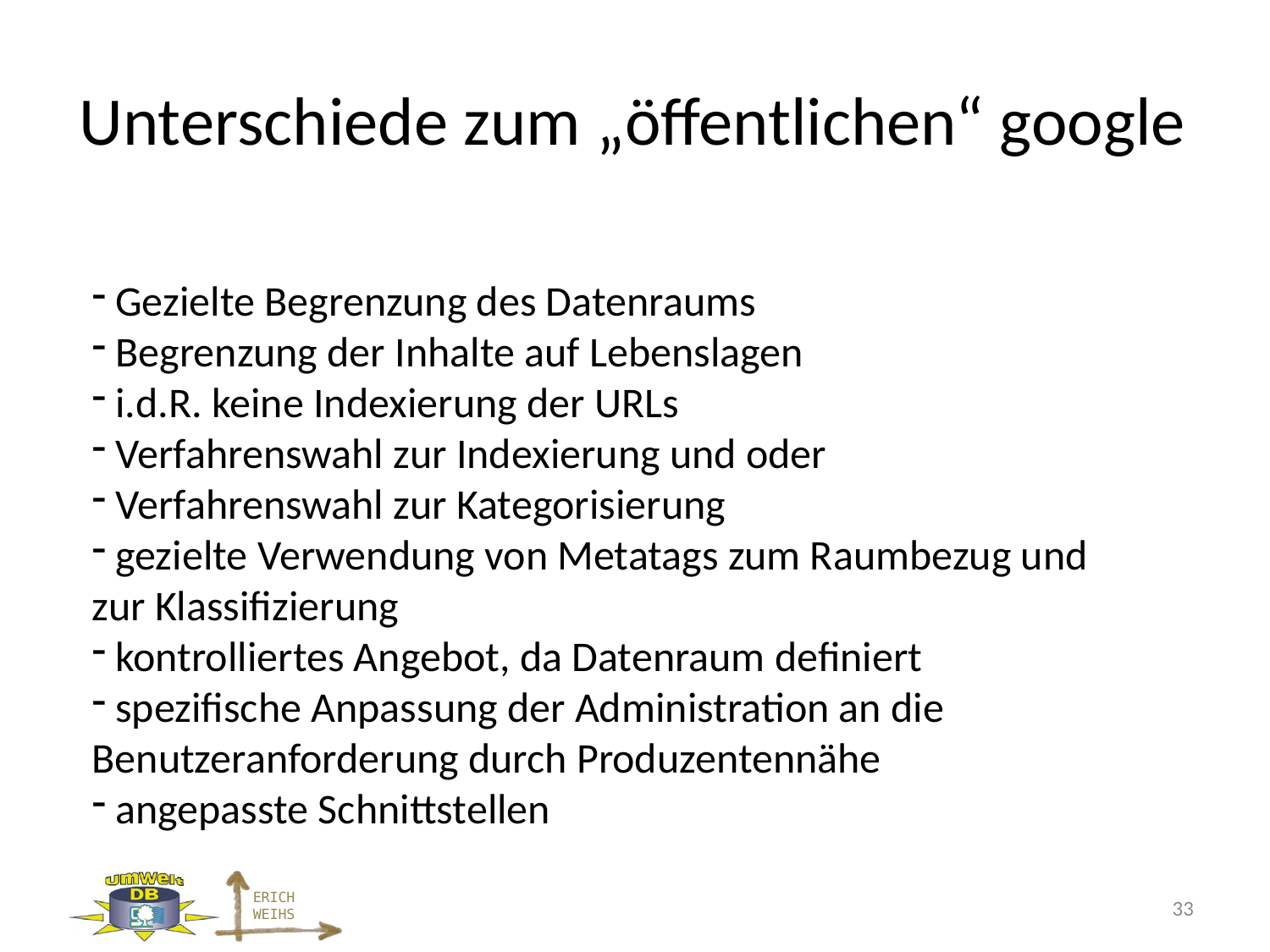

# Unterschiede zum „öffentlichen“ google
 Gezielte Begrenzung des Datenraums
 Begrenzung der Inhalte auf Lebenslagen
 i.d.R. keine Indexierung der URLs
 Verfahrenswahl zur Indexierung und oder
 Verfahrenswahl zur Kategorisierung
 gezielte Verwendung von Metatags zum Raumbezug und zur Klassifizierung
 kontrolliertes Angebot, da Datenraum definiert
 spezifische Anpassung der Administration an die Benutzeranforderung durch Produzentennähe
 angepasste Schnittstellen

33